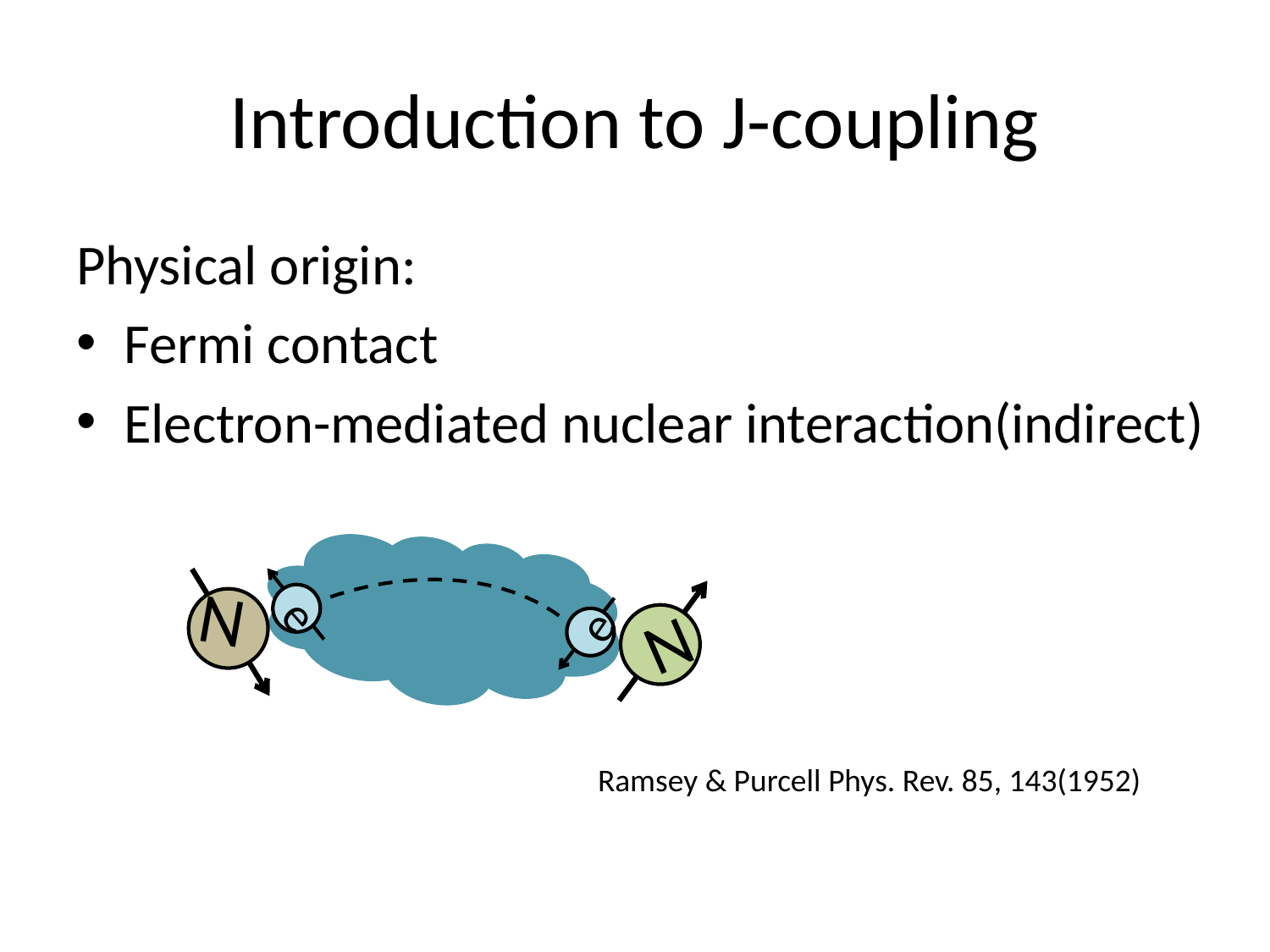

# Introduction to J-coupling
Physical origin:
Fermi contact
Electron-mediated nuclear interaction(indirect)

N
N
e

e
Ramsey & Purcell Phys. Rev. 85, 143(1952)